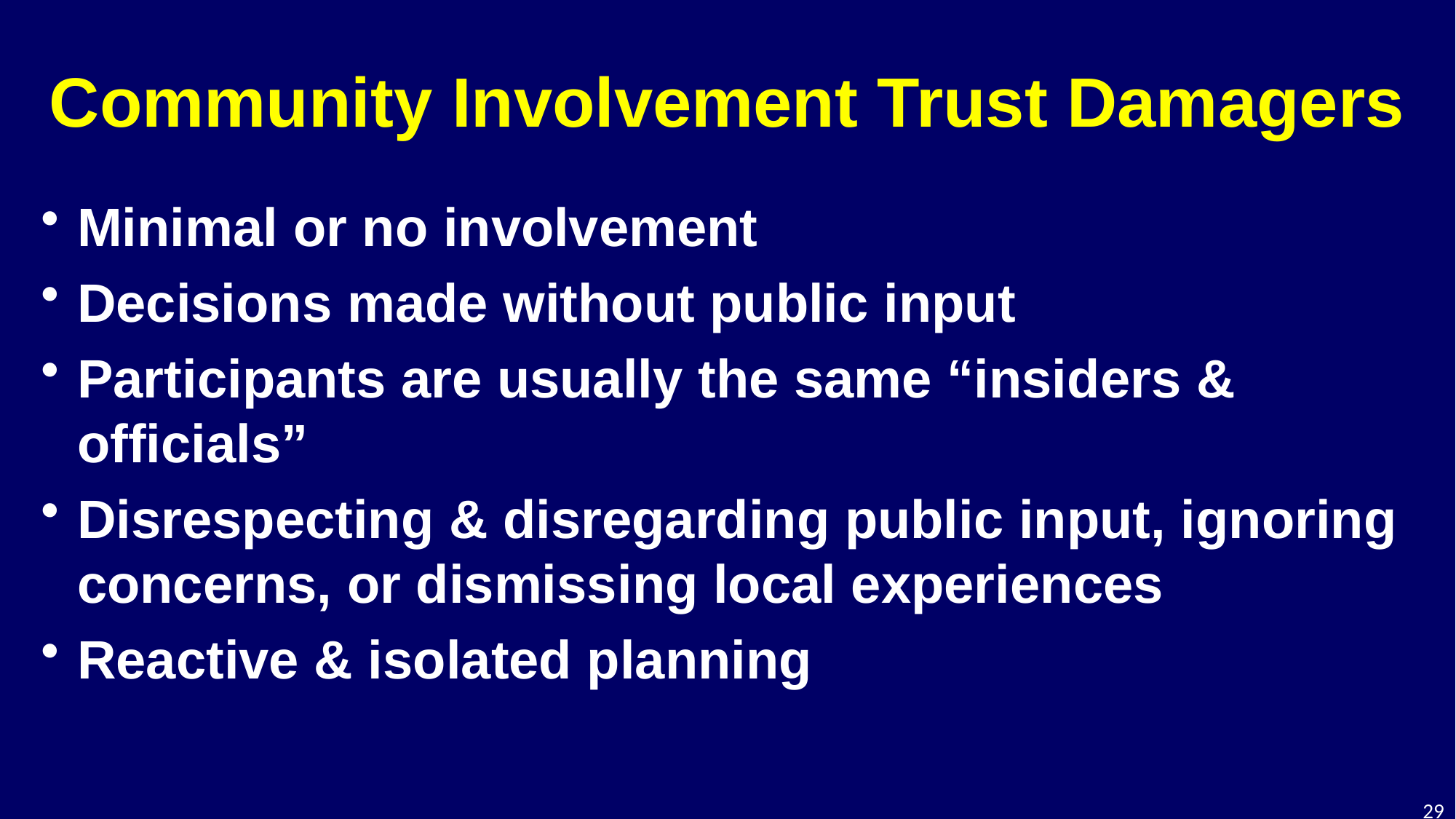

# Community Involvement Trust Damagers
Minimal or no involvement
Decisions made without public input
Participants are usually the same “insiders & officials”
Disrespecting & disregarding public input, ignoring concerns, or dismissing local experiences
Reactive & isolated planning

29